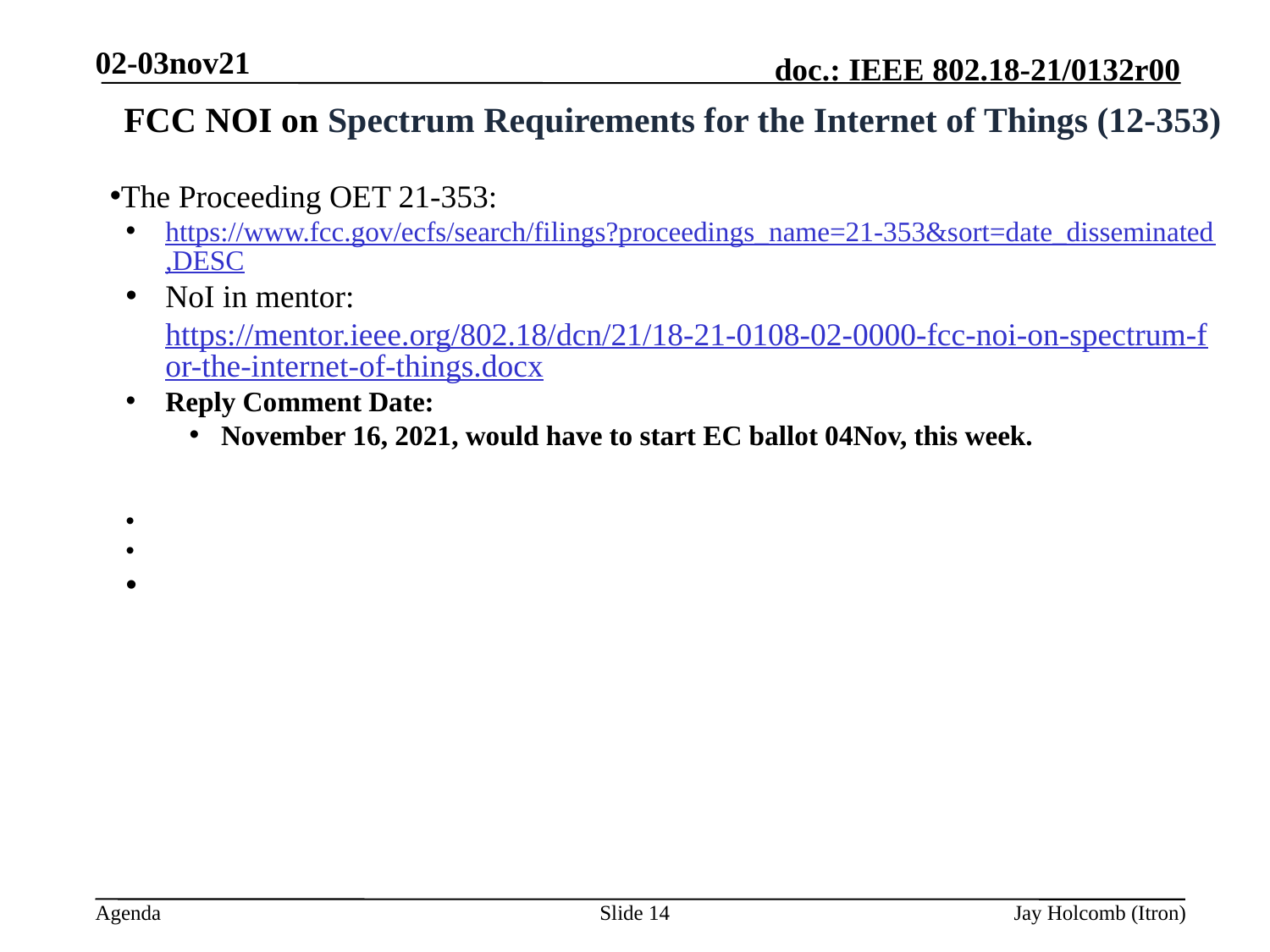

02-03nov21
# FCC NOI on Spectrum Requirements for the Internet of Things (12-353)
The Proceeding OET 21-353:
https://www.fcc.gov/ecfs/search/filings?proceedings_name=21-353&sort=date_disseminated,DESC
NoI in mentor: https://mentor.ieee.org/802.18/dcn/21/18-21-0108-02-0000-fcc-noi-on-spectrum-for-the-internet-of-things.docx
Reply Comment Date:
November 16, 2021, would have to start EC ballot 04Nov, this week.

Slide 14
Jay Holcomb (Itron)